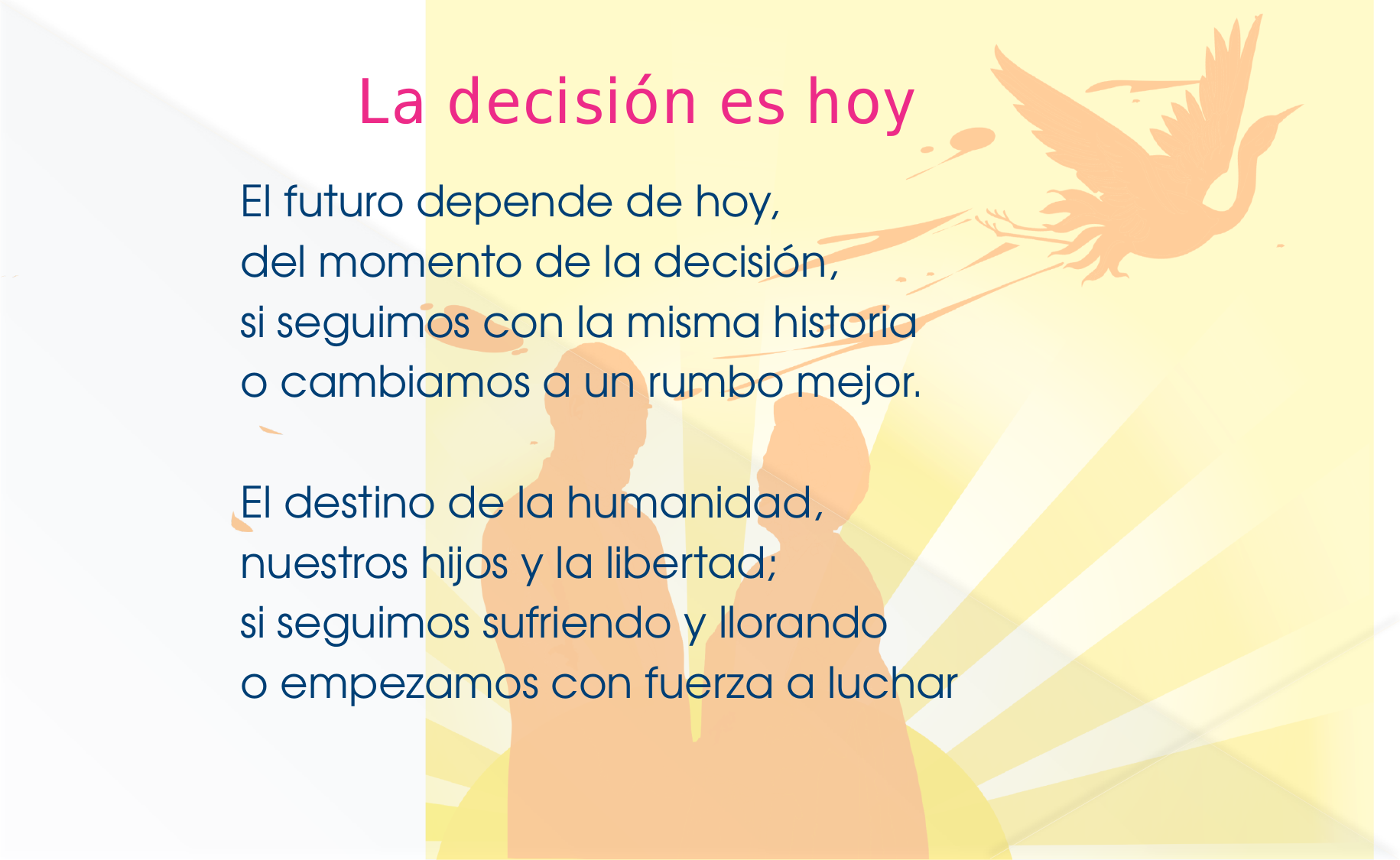

# La decisión es hoy
El futuro depende de hoy,
del momento de la decisión,
si seguimos con la misma historia
o cambiamos a un rumbo mejor.

El destino de la humanidad,
nuestros hijos y la libertad;
si seguimos sufriendo y llorando
o empezamos con fuerza a luchar